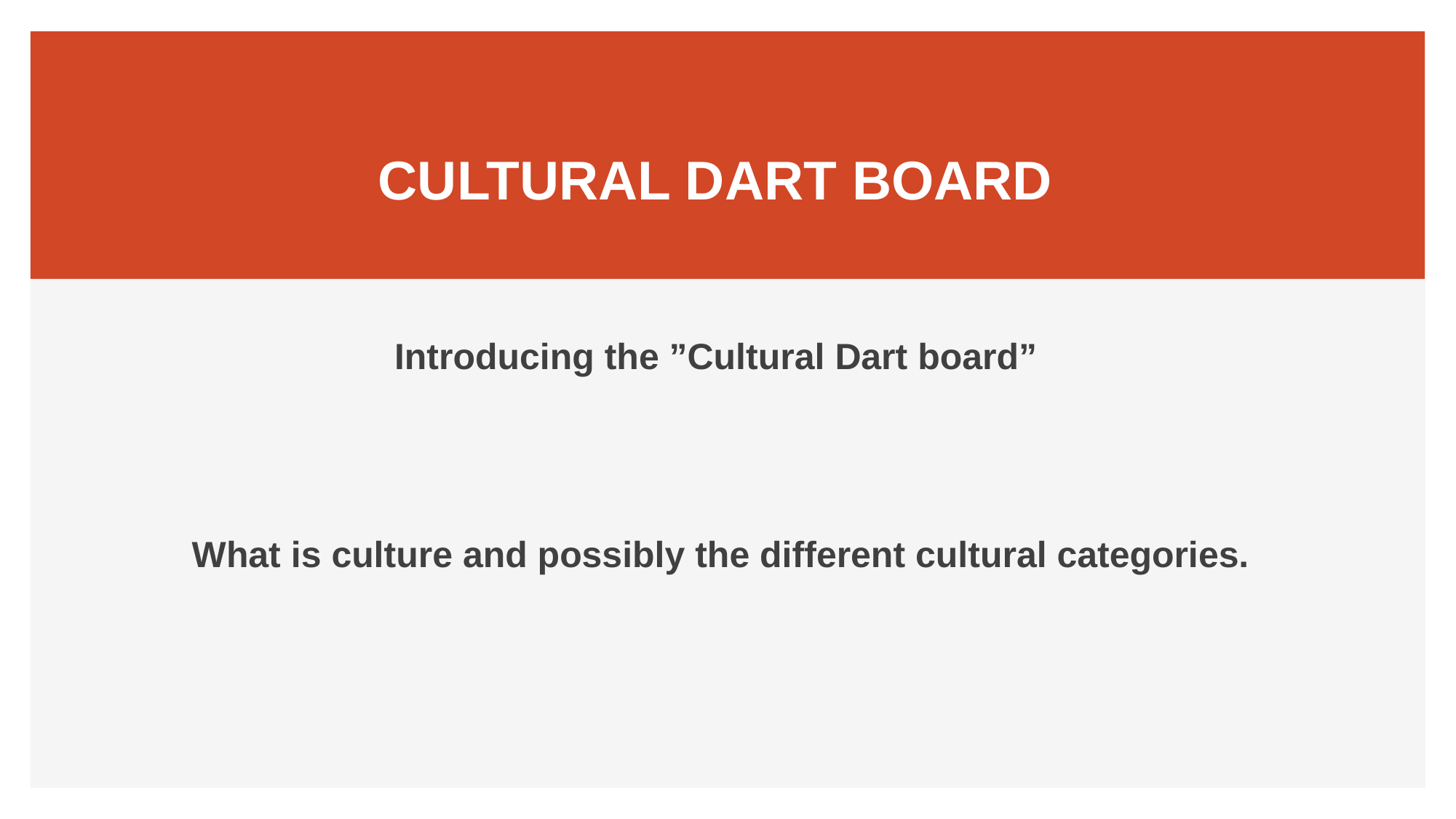

# CULTURAL DART BOARD
Introducing the ”Cultural Dart board”

What is culture and possibly the different cultural categories.